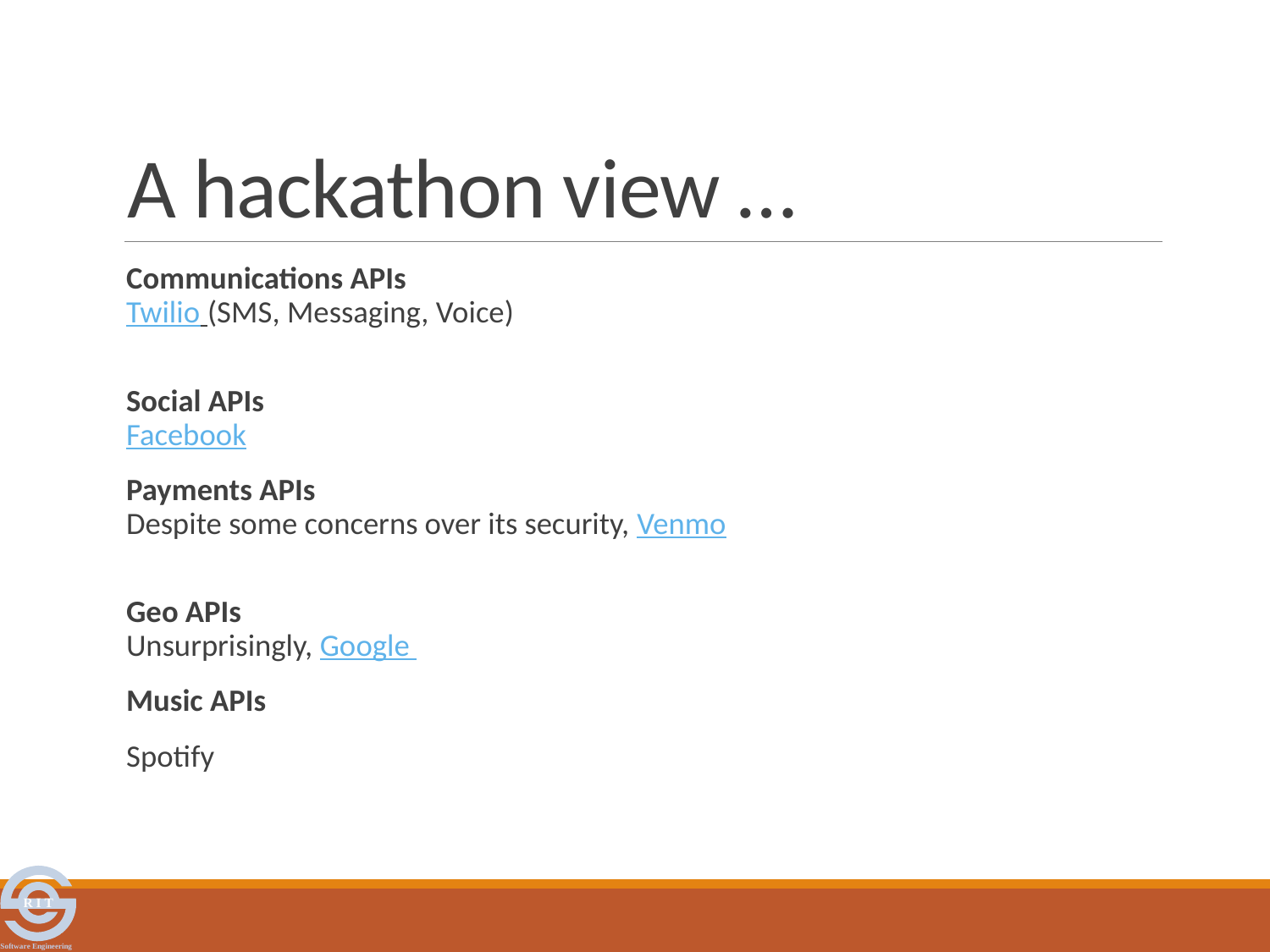

# A hackathon view …
Communications APIs
Twilio (SMS, Messaging, Voice)
Social APIs
Facebook
Payments APIs
Despite some concerns over its security, Venmo
Geo APIs
Unsurprisingly, Google
Music APIs
Spotify